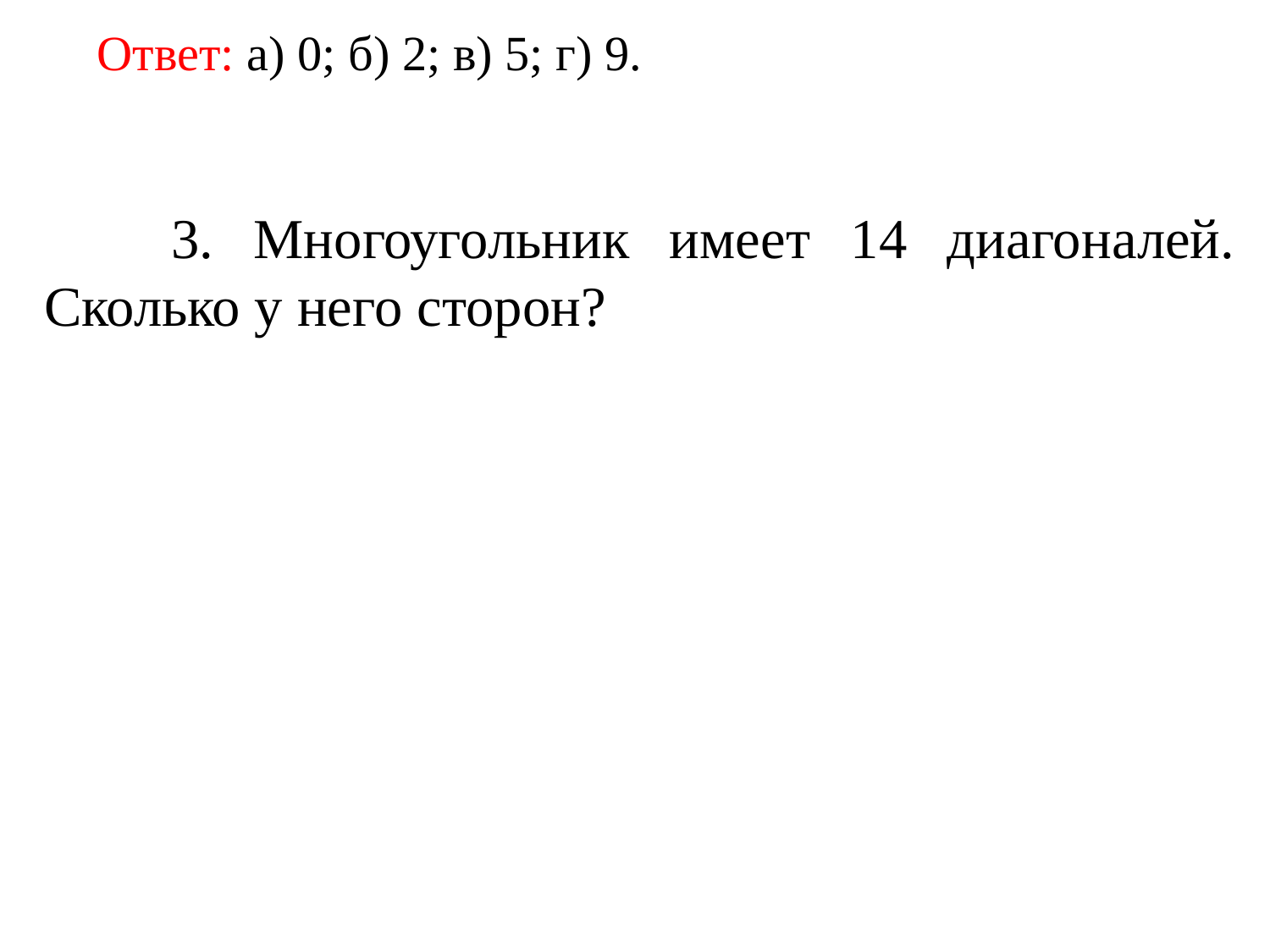

Ответ: а) 0; б) 2; в) 5; г) 9.
	3. Многоугольник имеет 14 диагоналей. Сколько у него сторон?